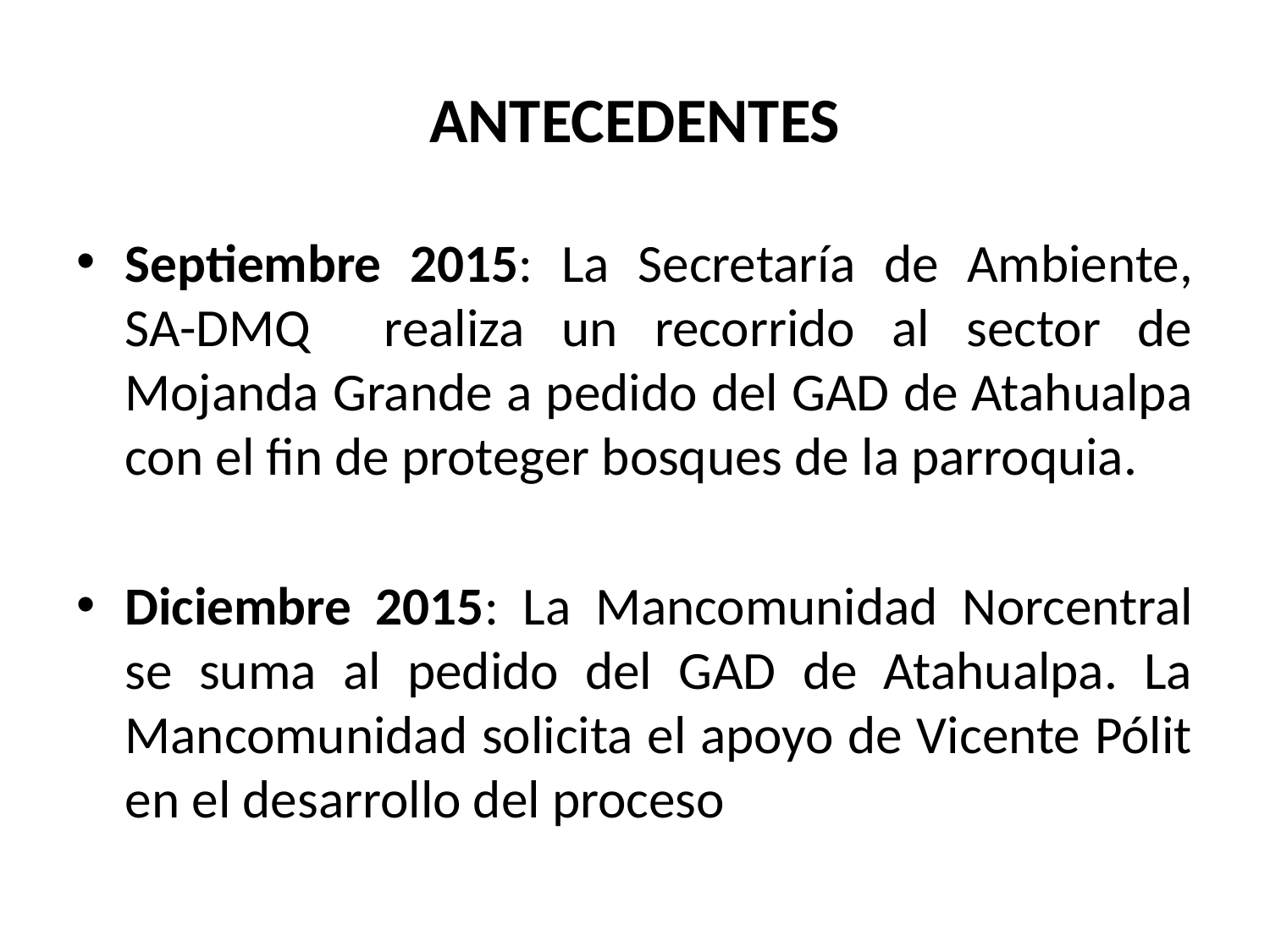

# ANTECEDENTES
Septiembre 2015: La Secretaría de Ambiente, SA-DMQ  realiza un recorrido al sector de Mojanda Grande a pedido del GAD de Atahualpa con el fin de proteger bosques de la parroquia.

Diciembre 2015: La Mancomunidad Norcentral se suma al pedido del GAD de Atahualpa. La Mancomunidad solicita el apoyo de Vicente Pólit en el desarrollo del proceso